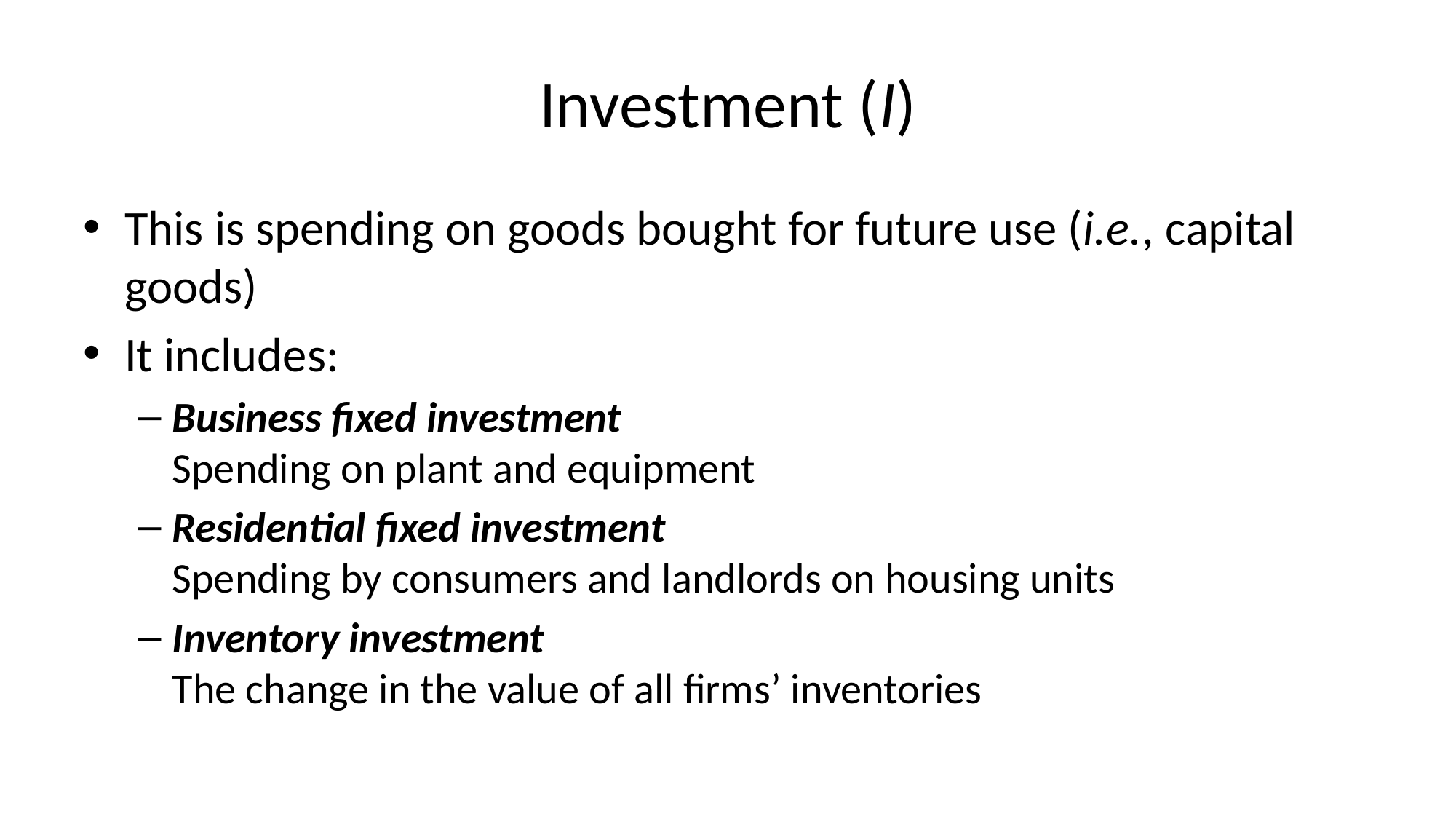

# Investment (I)
This is spending on goods bought for future use (i.e., capital goods)
It includes:
Business fixed investment
Spending on plant and equipment
Residential fixed investment
Spending by consumers and landlords on housing units
Inventory investment
The change in the value of all firms’ inventories